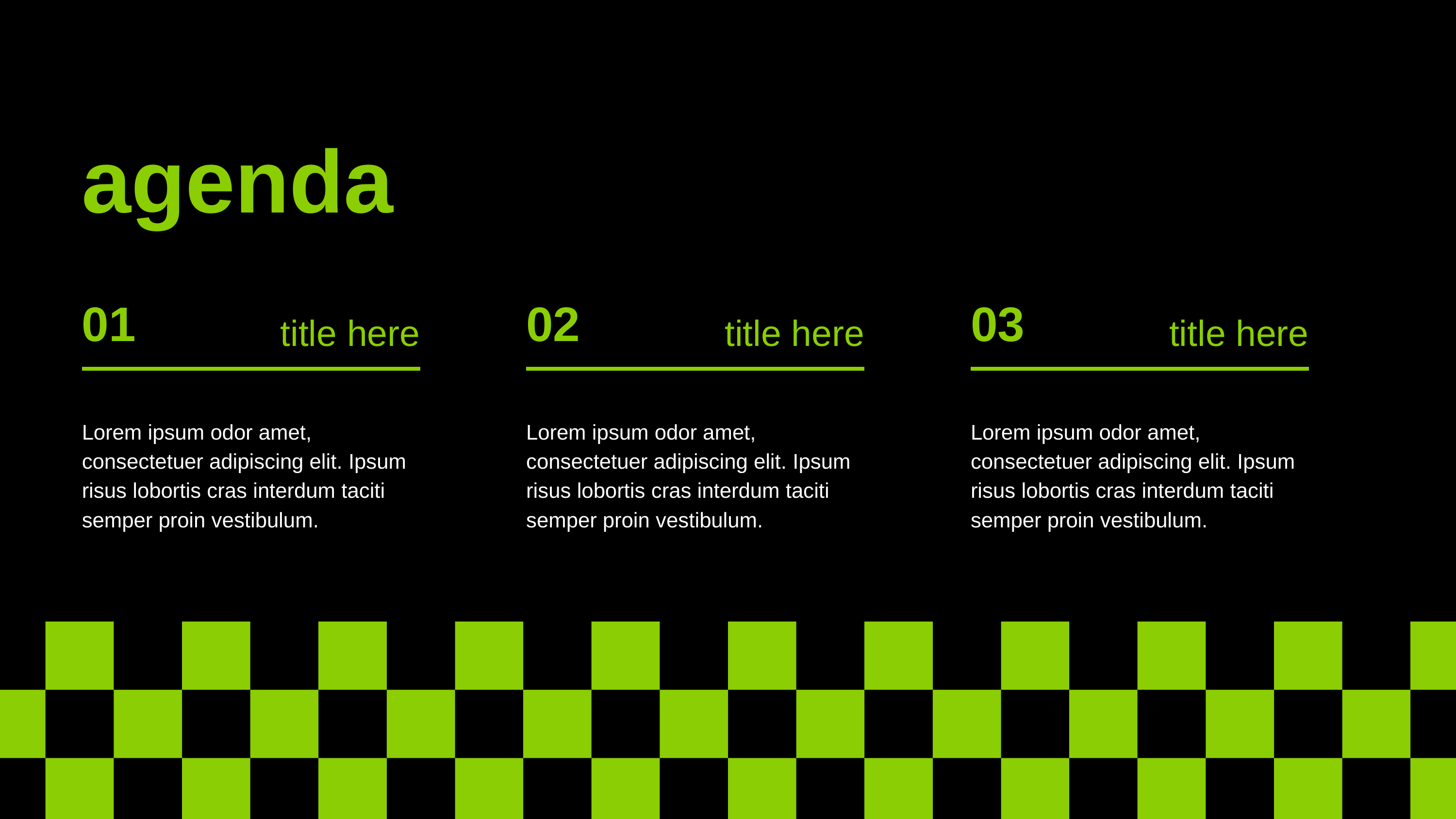

agenda
title here
title here
title here
01
02
03
Lorem ipsum odor amet, consectetuer adipiscing elit. Ipsum risus lobortis cras interdum taciti semper proin vestibulum.
Lorem ipsum odor amet, consectetuer adipiscing elit. Ipsum risus lobortis cras interdum taciti semper proin vestibulum.
Lorem ipsum odor amet, consectetuer adipiscing elit. Ipsum risus lobortis cras interdum taciti semper proin vestibulum.